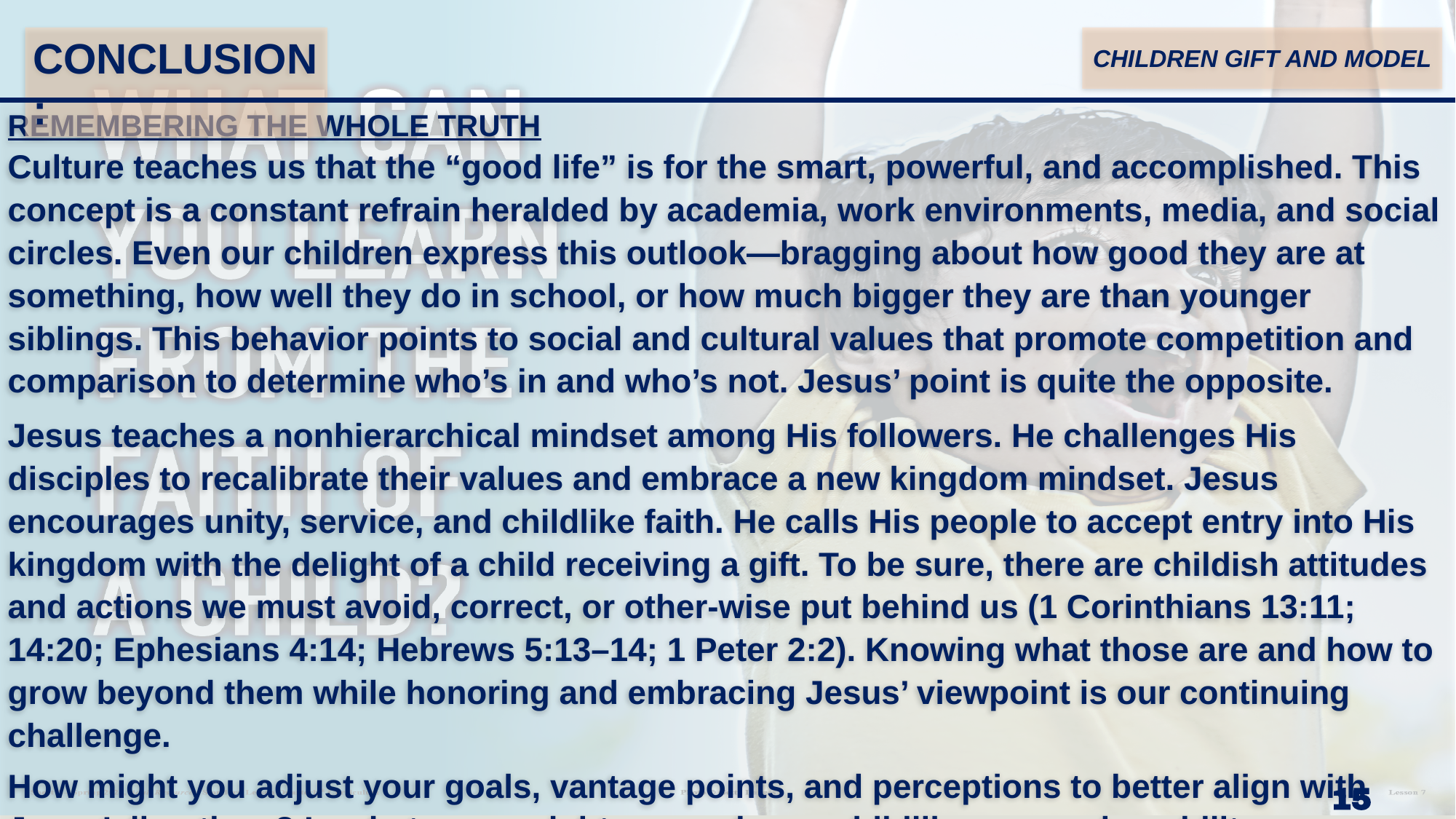

CHILDREN GIFT AND MODEL
CONCLUSION:
Remembering the Whole Truth
Culture teaches us that the “good life” is for the smart, powerful, and accomplished. This concept is a constant refrain heralded by academia, work environments, media, and social circles. Even our children express this outlook—bragging about how good they are at something, how well they do in school, or how much bigger they are than younger siblings. This behavior points to social and cultural values that promote competition and comparison to determine who’s in and who’s not. Jesus’ point is quite the opposite.

Jesus teaches a nonhierarchical mindset among His followers. He challenges His disciples to recalibrate their values and embrace a new kingdom mindset. Jesus encourages unity, service, and childlike faith. He calls His people to accept entry into His kingdom with the delight of a child receiving a gift. To be sure, there are childish attitudes and actions we must avoid, correct, or other-wise put behind us (1 Corinthians 13:11; 14:20; Ephesians 4:14; Hebrews 5:13–14; 1 Peter 2:2). Knowing what those are and how to grow beyond them while honoring and embracing Jesus’ viewpoint is our continuing challenge.

How might you adjust your goals, vantage points, and perceptions to better align with Jesus’ directives? In what ways might you embrace childlikeness, vulnerability, innocence, and trust on a day-to-day basis?
15